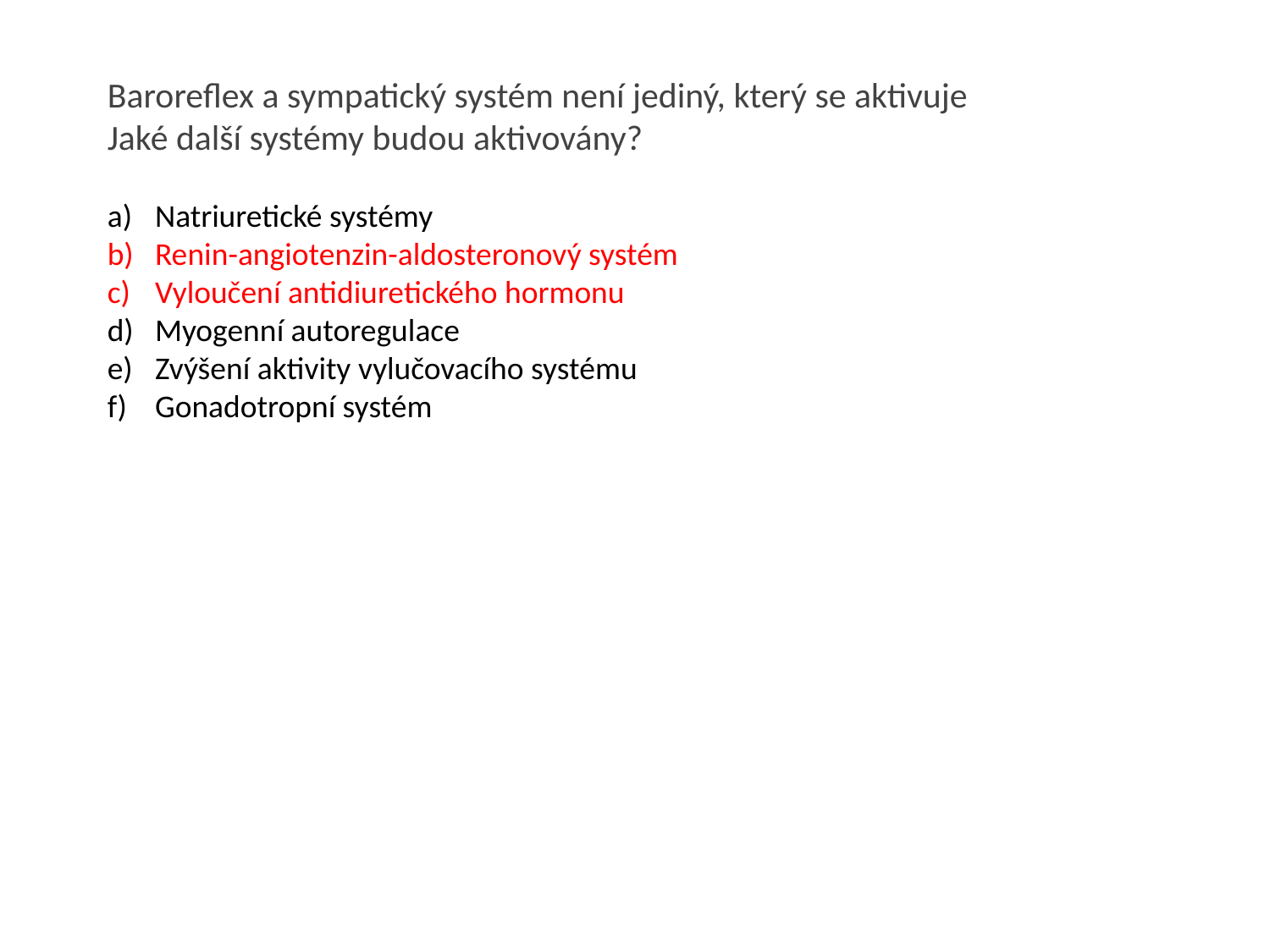

Baroreflex a sympatický systém není jediný, který se aktivuje
Jaké další systémy budou aktivovány?

Natriuretické systémy
Renin-angiotenzin-aldosteronový systém
Vyloučení antidiuretického hormonu
Myogenní autoregulace
Zvýšení aktivity vylučovacího systému
Gonadotropní systém